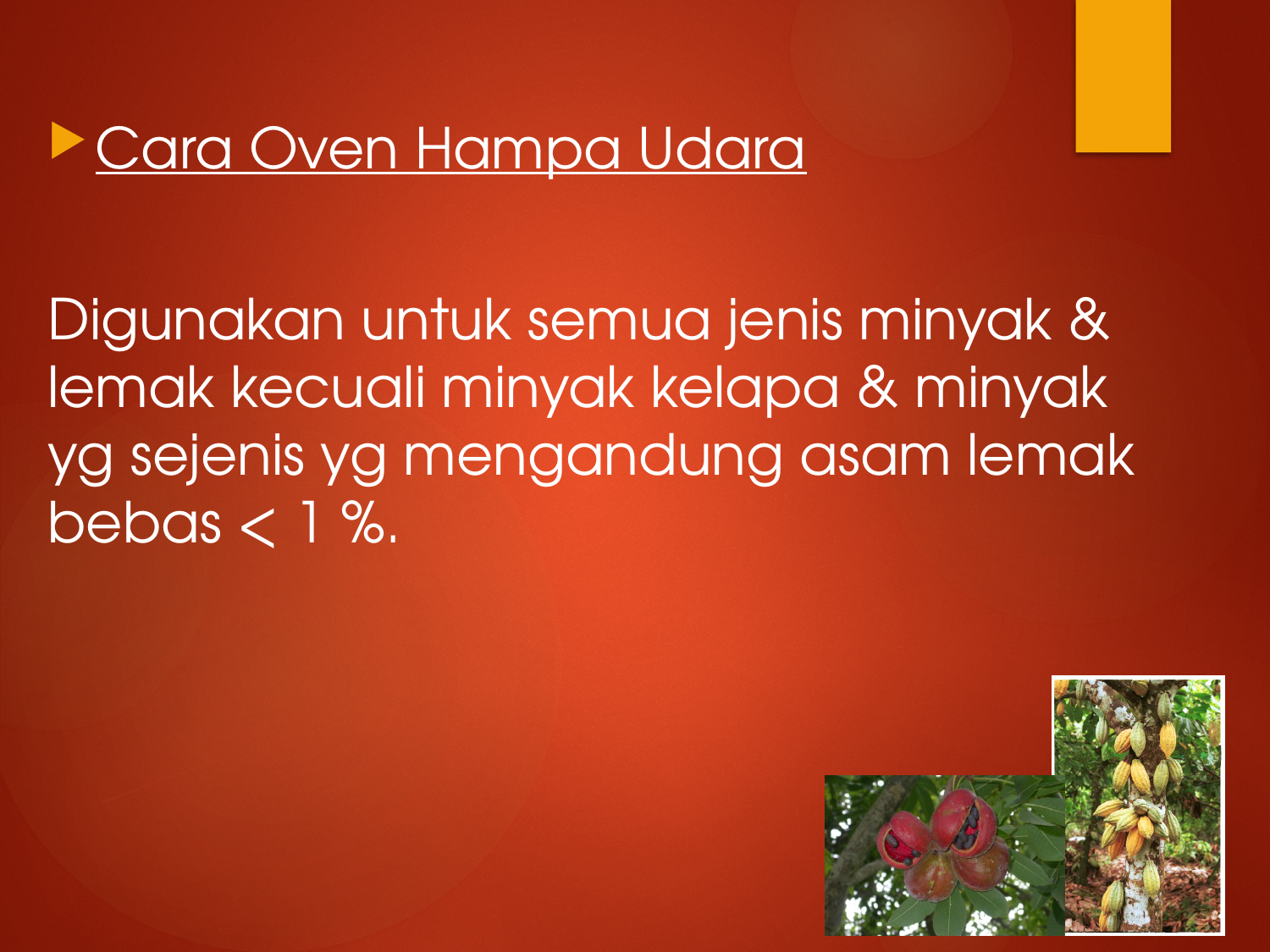

Cara Oven Hampa Udara

Digunakan untuk semua jenis minyak & lemak kecuali minyak kelapa & minyak yg sejenis yg mengandung asam lemak bebas < 1 %.